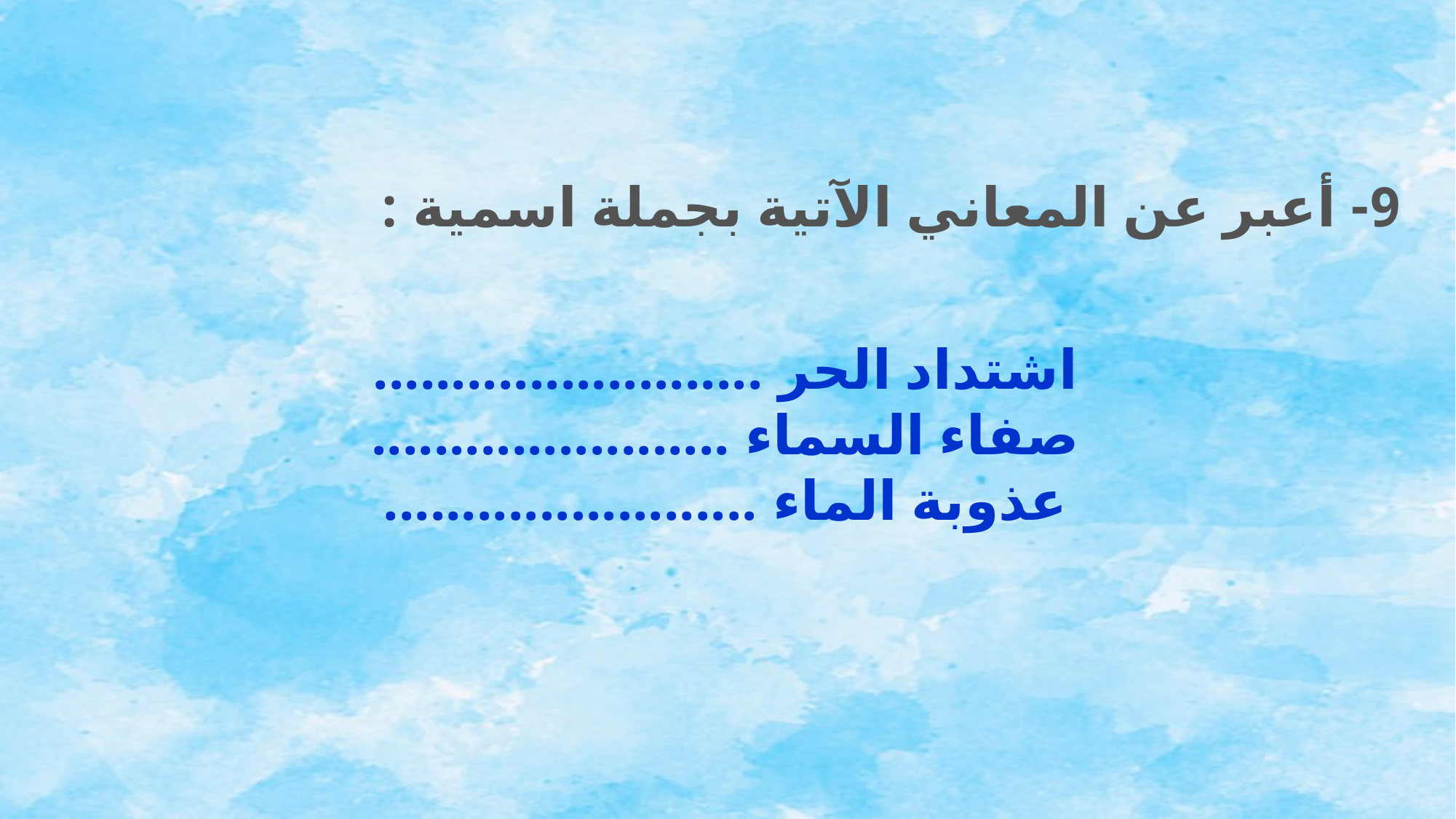

9- أعبر عن المعاني الآتية بجملة اسمية :
اشتداد الحر .........................
صفاء السماء .......................
عذوبة الماء ........................